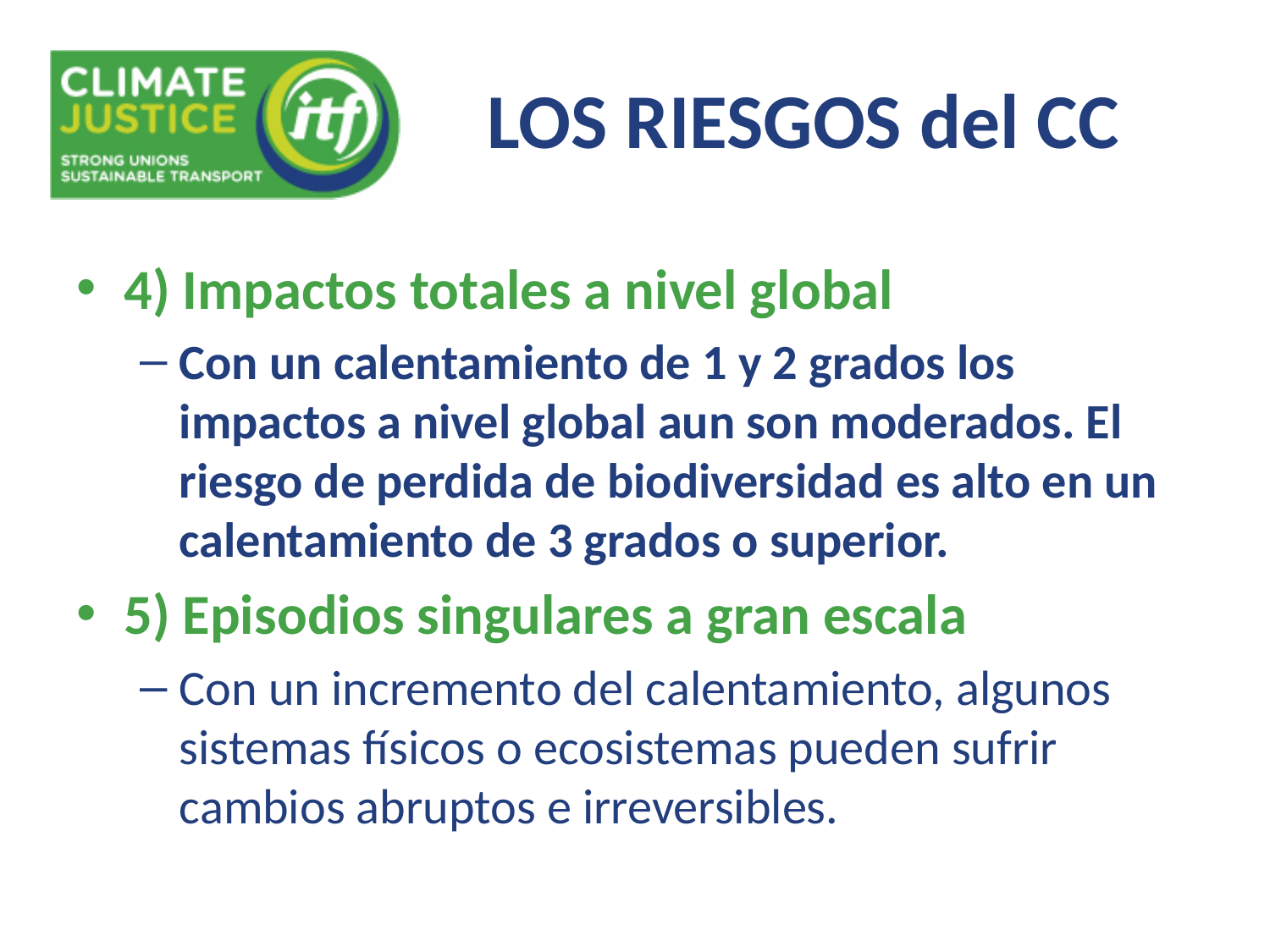

# LOS RIESGOS del CC
4) Impactos totales a nivel global
Con un calentamiento de 1 y 2 grados los impactos a nivel global aun son moderados. El riesgo de perdida de biodiversidad es alto en un calentamiento de 3 grados o superior.
5) Episodios singulares a gran escala
Con un incremento del calentamiento, algunos sistemas físicos o ecosistemas pueden sufrir cambios abruptos e irreversibles.